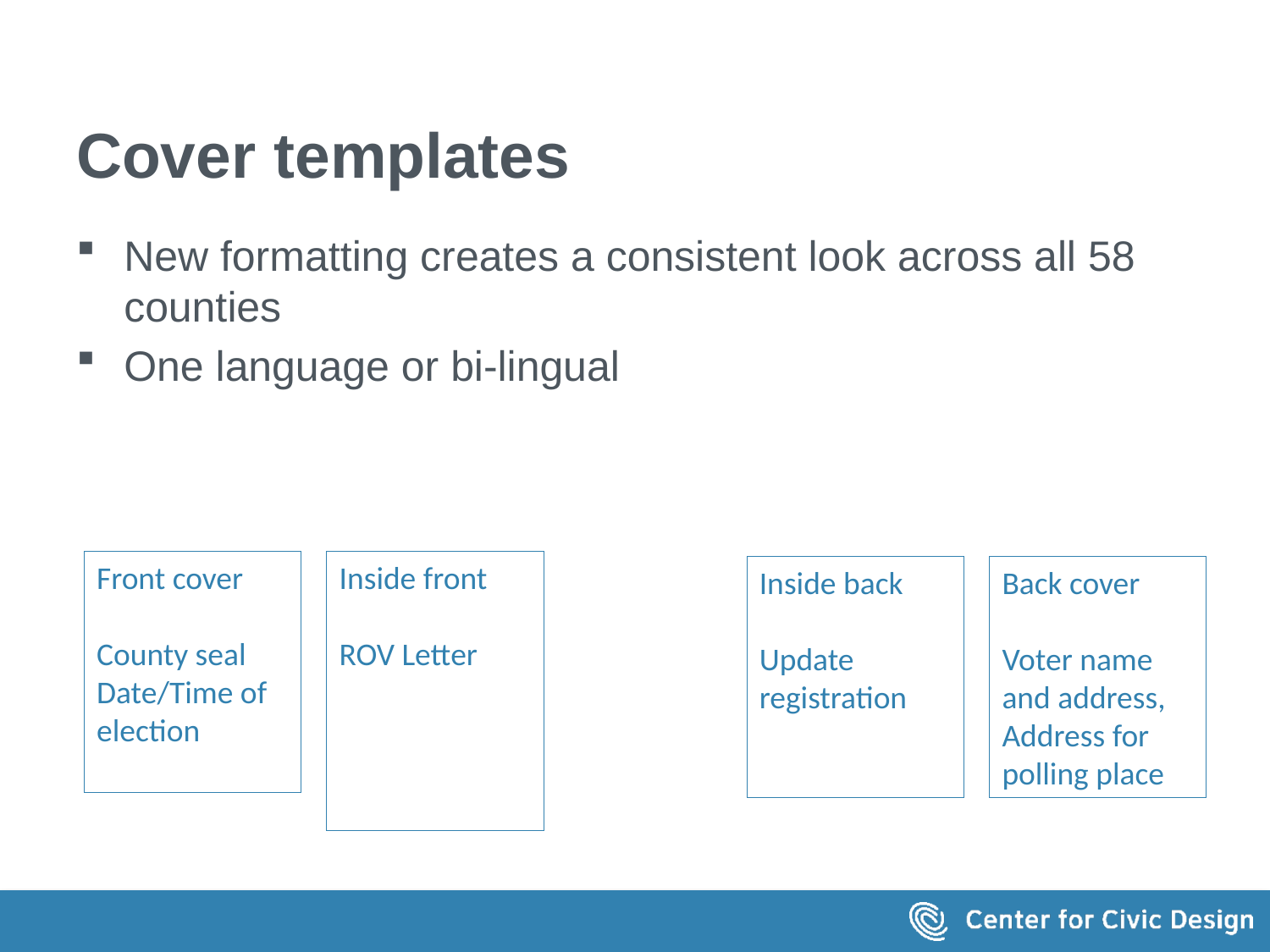

# Cover templates
New formatting creates a consistent look across all 58 counties
One language or bi-lingual
Front cover

County seal
Date/Time of election

Inside front

ROV Letter

Inside back

Update registration

Back cover

Voter name and address,
Address for polling place